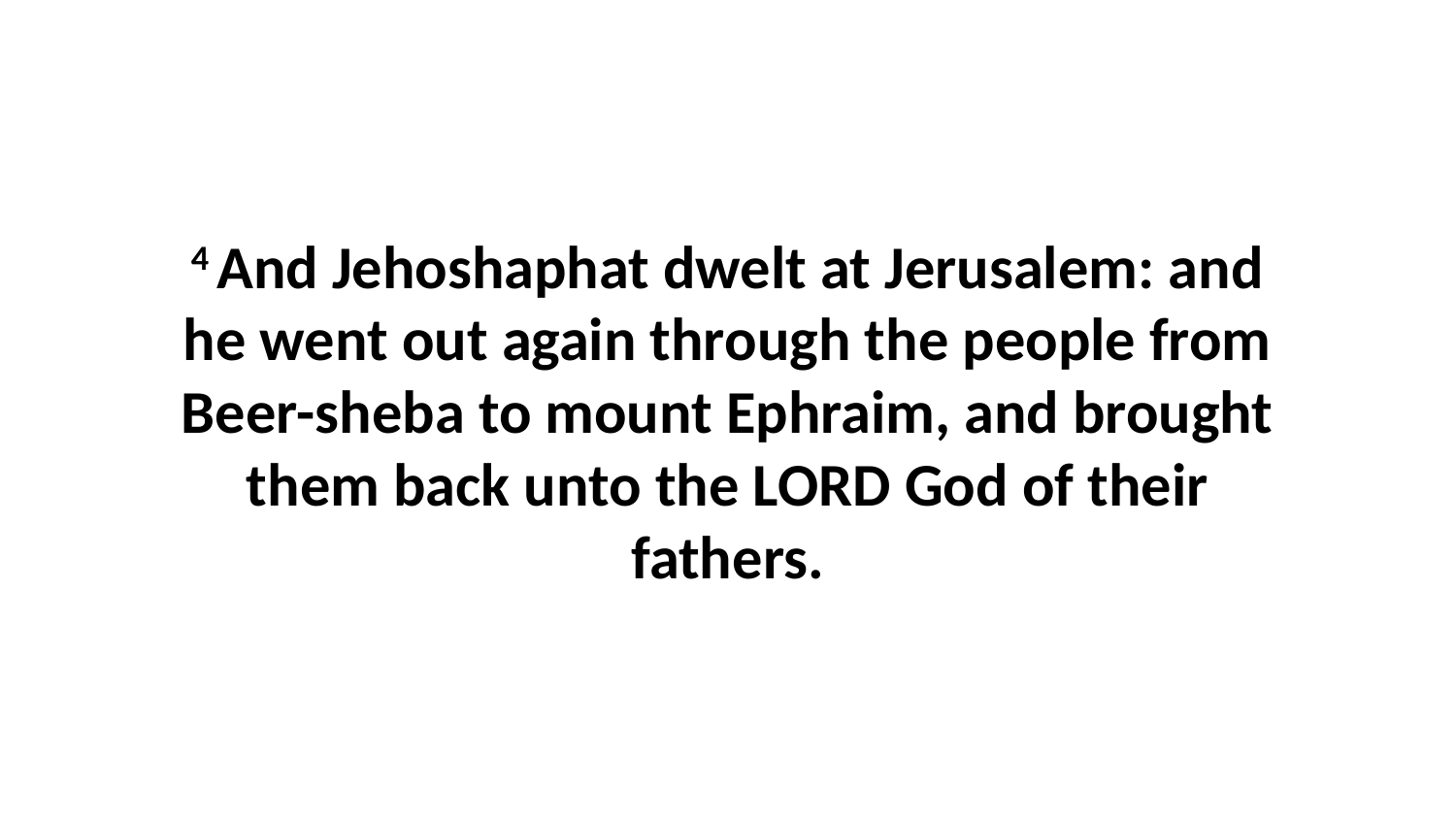

4 And Jehoshaphat dwelt at Jerusalem: and he went out again through the people from Beer-sheba to mount Ephraim, and brought them back unto the LORD God of their fathers.